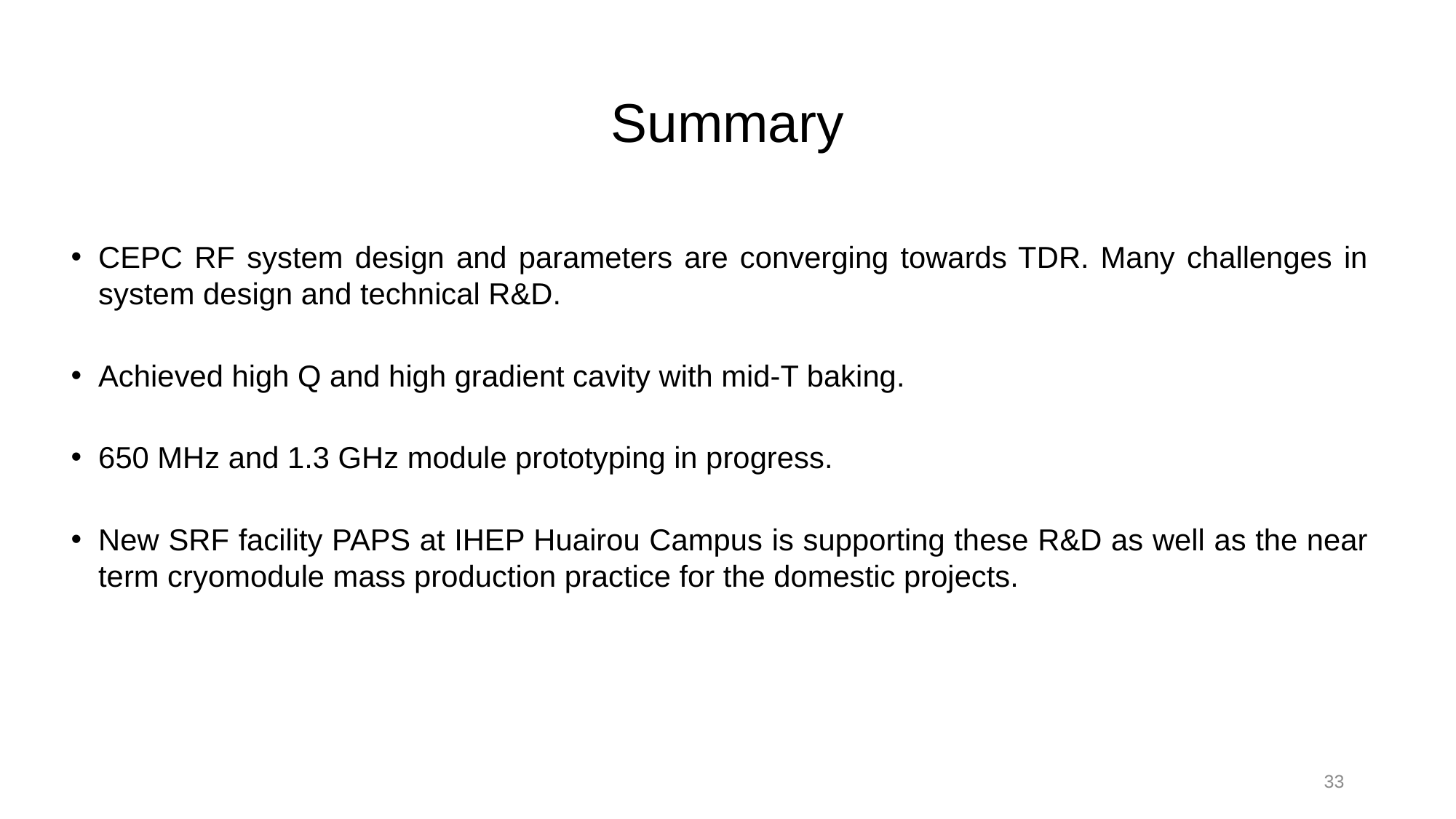

# Summary
CEPC RF system design and parameters are converging towards TDR. Many challenges in system design and technical R&D.
Achieved high Q and high gradient cavity with mid-T baking.
650 MHz and 1.3 GHz module prototyping in progress.
New SRF facility PAPS at IHEP Huairou Campus is supporting these R&D as well as the near term cryomodule mass production practice for the domestic projects.

33